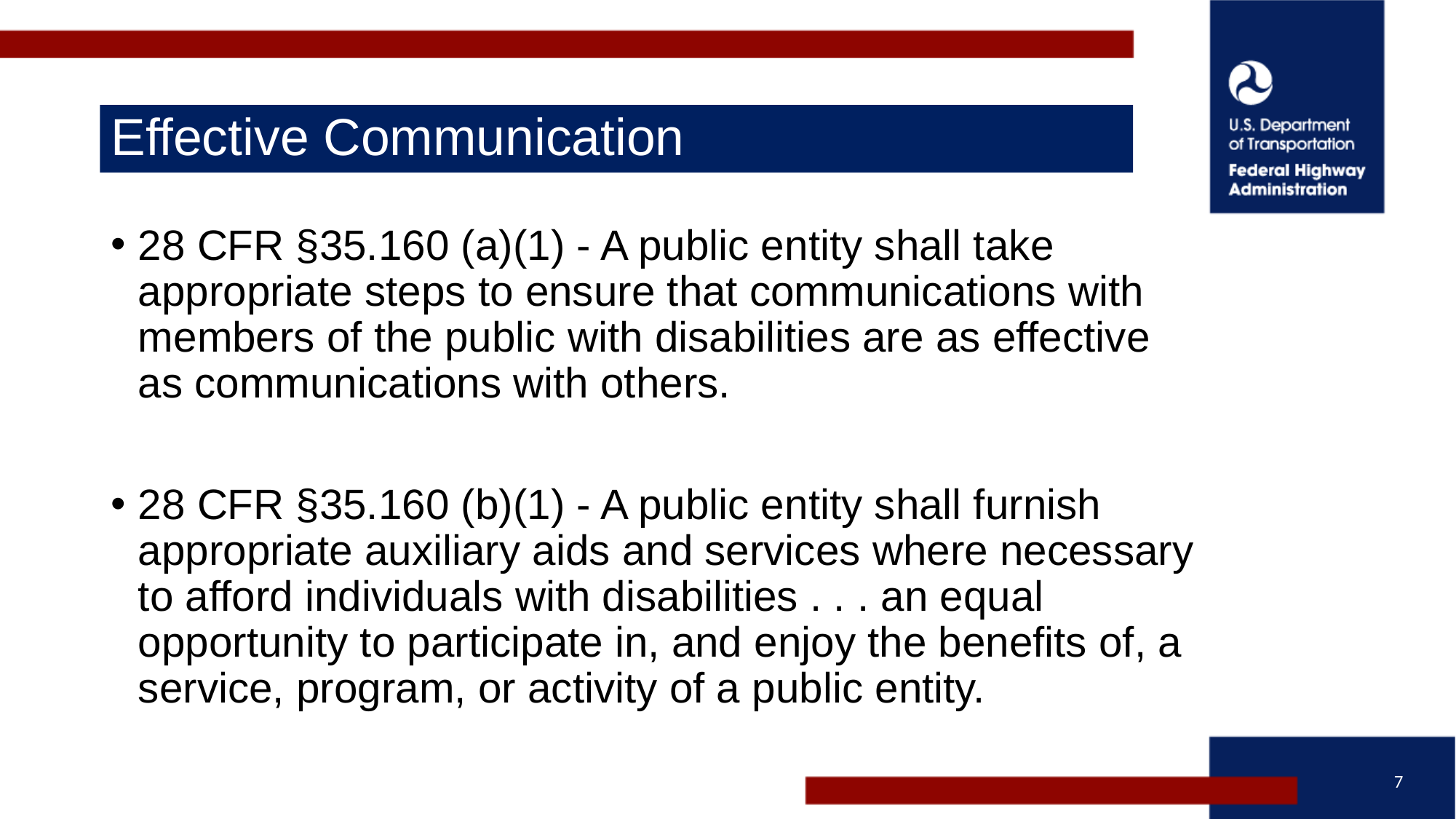

# Effective Communication
28 CFR §35.160 (a)(1) - A public entity shall take appropriate steps to ensure that communications with members of the public with disabilities are as effective as communications with others.

28 CFR §35.160 (b)(1) - A public entity shall furnish appropriate auxiliary aids and services where necessary to afford individuals with disabilities . . . an equal opportunity to participate in, and enjoy the benefits of, a service, program, or activity of a public entity.
7